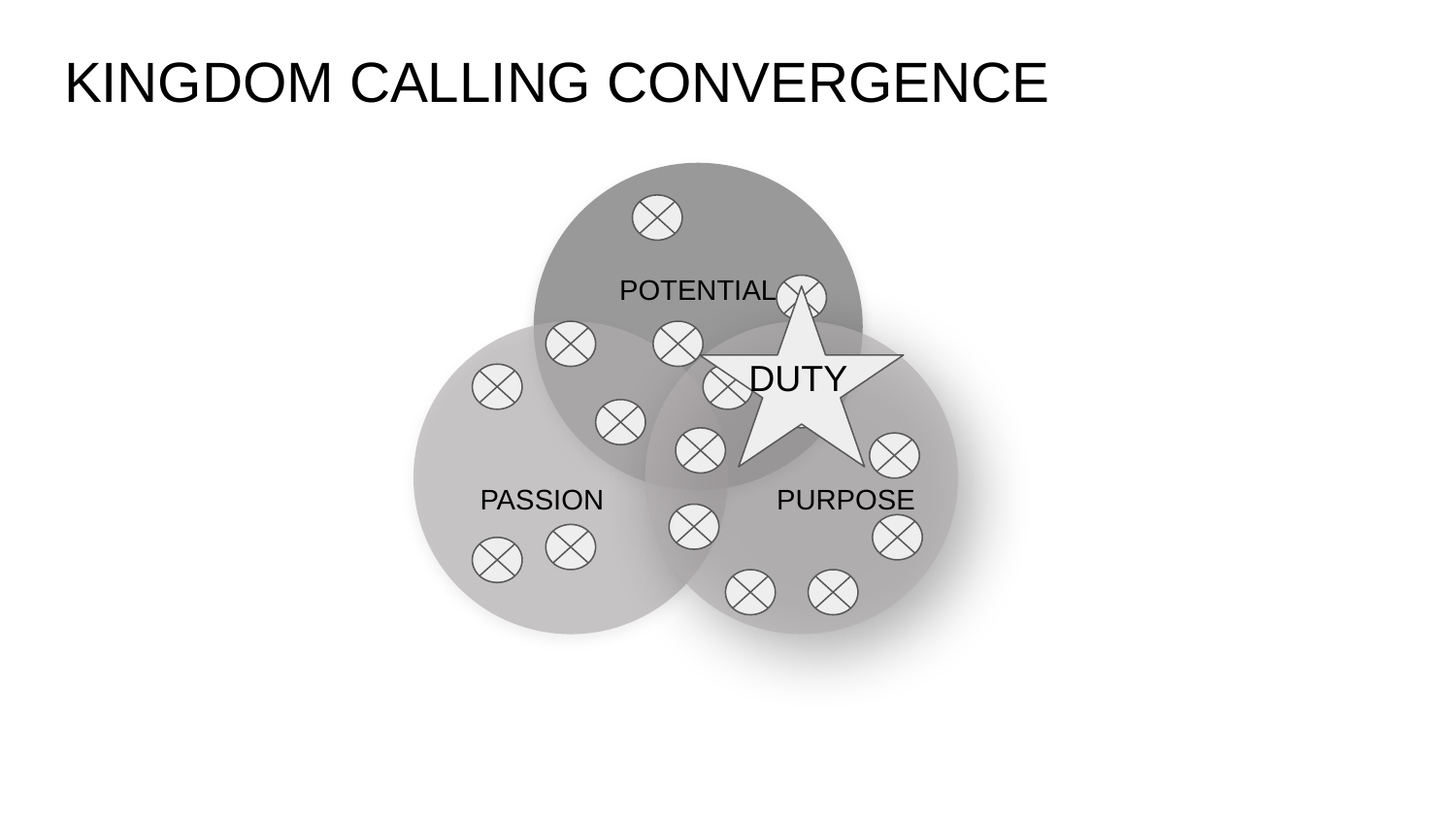

# KINGDOM CALLING CONVERGENCE

POTENTIAL

DUTY

PASSION
PURPOSE